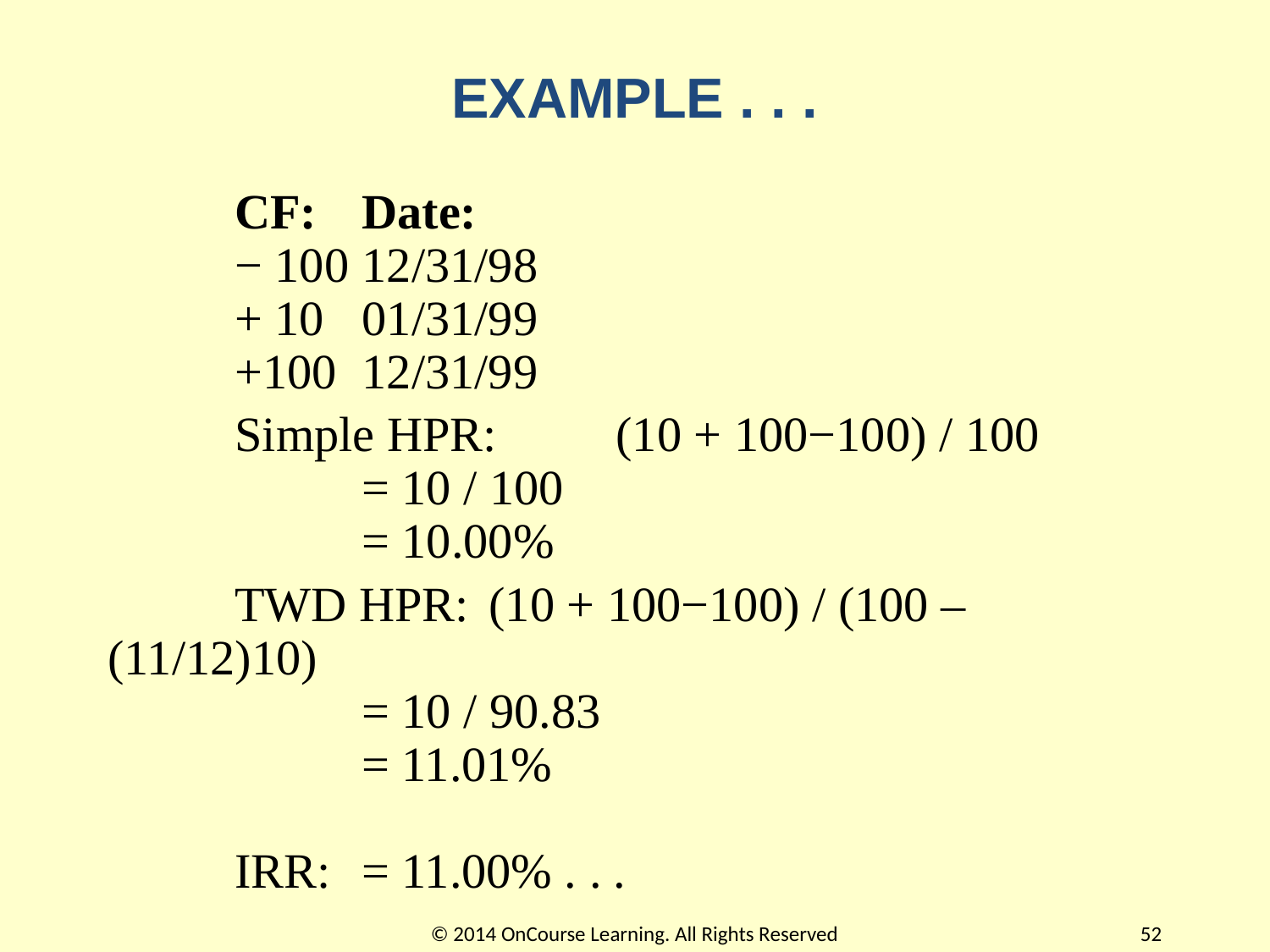

# EXAMPLE . . .
	CF:	Date:
	− 100	12/31/98
	+ 10	01/31/99
	+100	12/31/99
	Simple HPR:	(10 + 100−100) / 100
		= 10 / 100
		= 10.00%
	TWD HPR: 	(10 + 100−100) / (100 – (11/12)10)
		= 10 / 90.83
		= 11.01%
 
	IRR:	= 11.00% . . .
© 2014 OnCourse Learning. All Rights Reserved
52